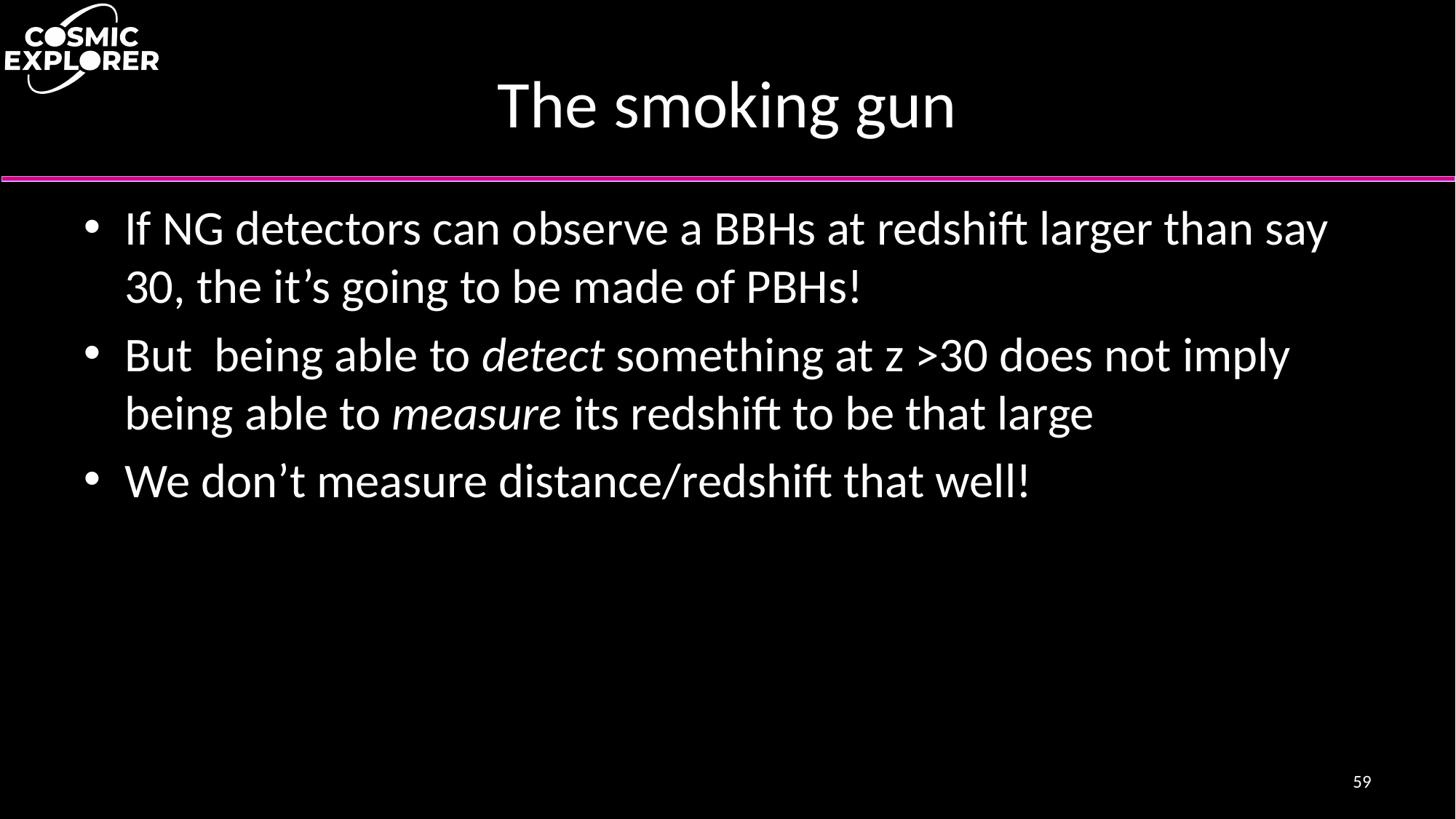

# The smoking gun
If NG detectors can observe a BBHs at redshift larger than say 30, the it’s going to be made of PBHs!
But  being able to detect something at z >30 does not imply being able to measure its redshift to be that large
We don’t measure distance/redshift that well!
59